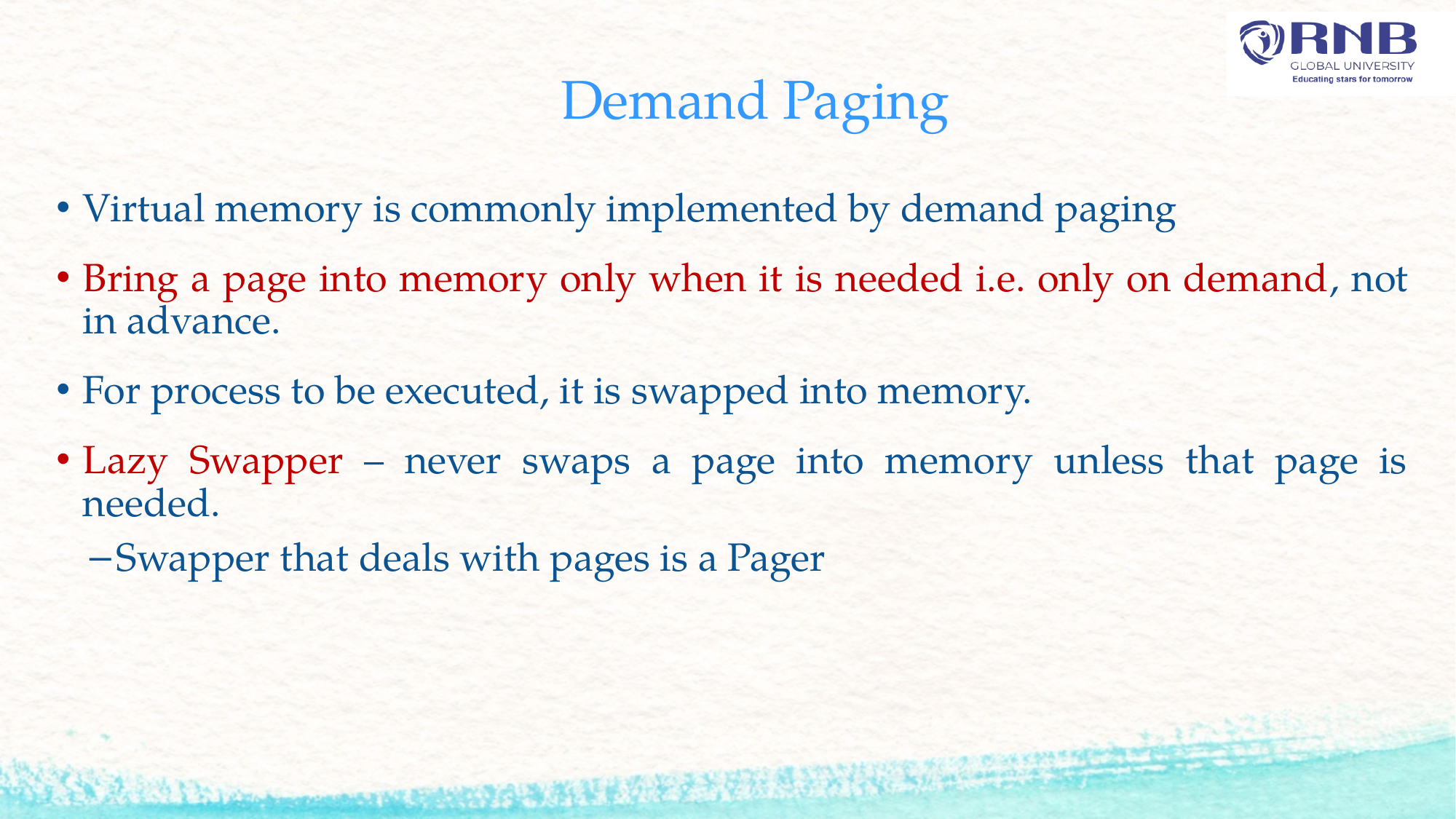

# Demand Paging
Virtual memory is commonly implemented by demand paging
Bring a page into memory only when it is needed i.e. only on demand, not in advance.
For process to be executed, it is swapped into memory.
Lazy Swapper – never swaps a page into memory unless that page is needed.
Swapper that deals with pages is a Pager